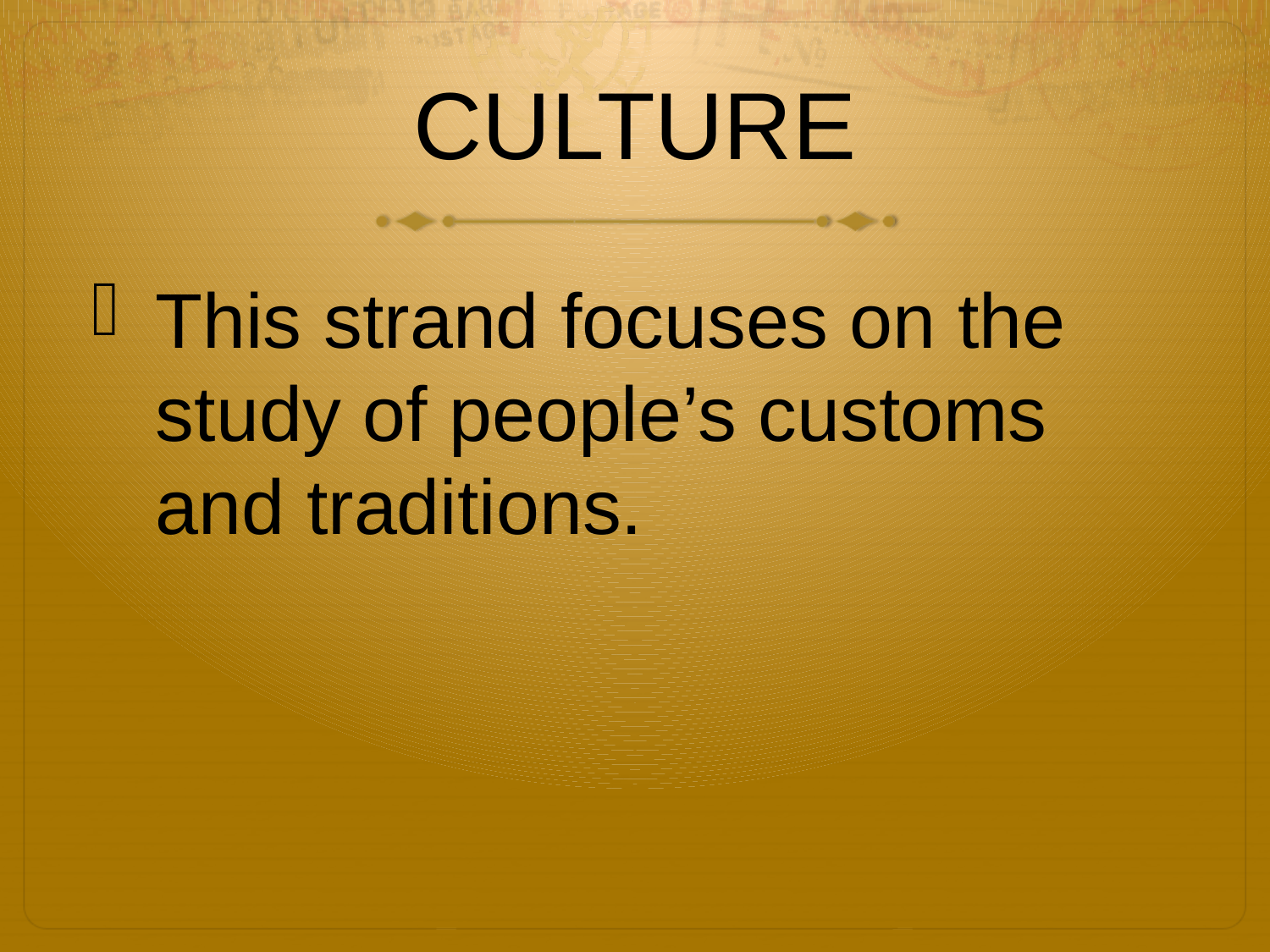

# CULTURE
This strand focuses on the study of people’s customs and traditions.